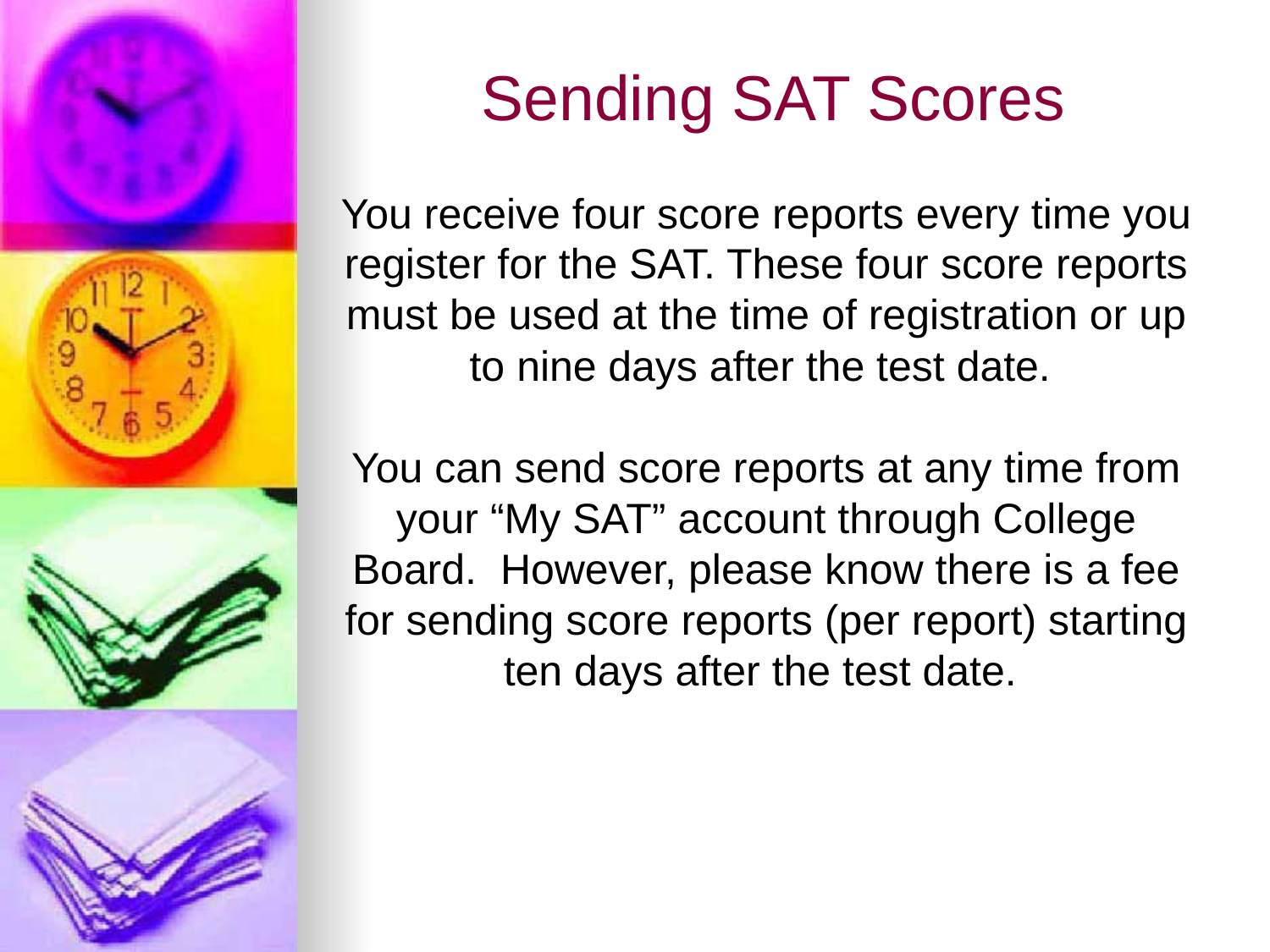

# Sending SAT Scores
You receive four score reports every time you register for the SAT. These four score reports must be used at the time of registration or up to nine days after the test date.

You can send score reports at any time from your “My SAT” account through College Board.  However, please know there is a fee for sending score reports (per report) starting ten days after the test date.